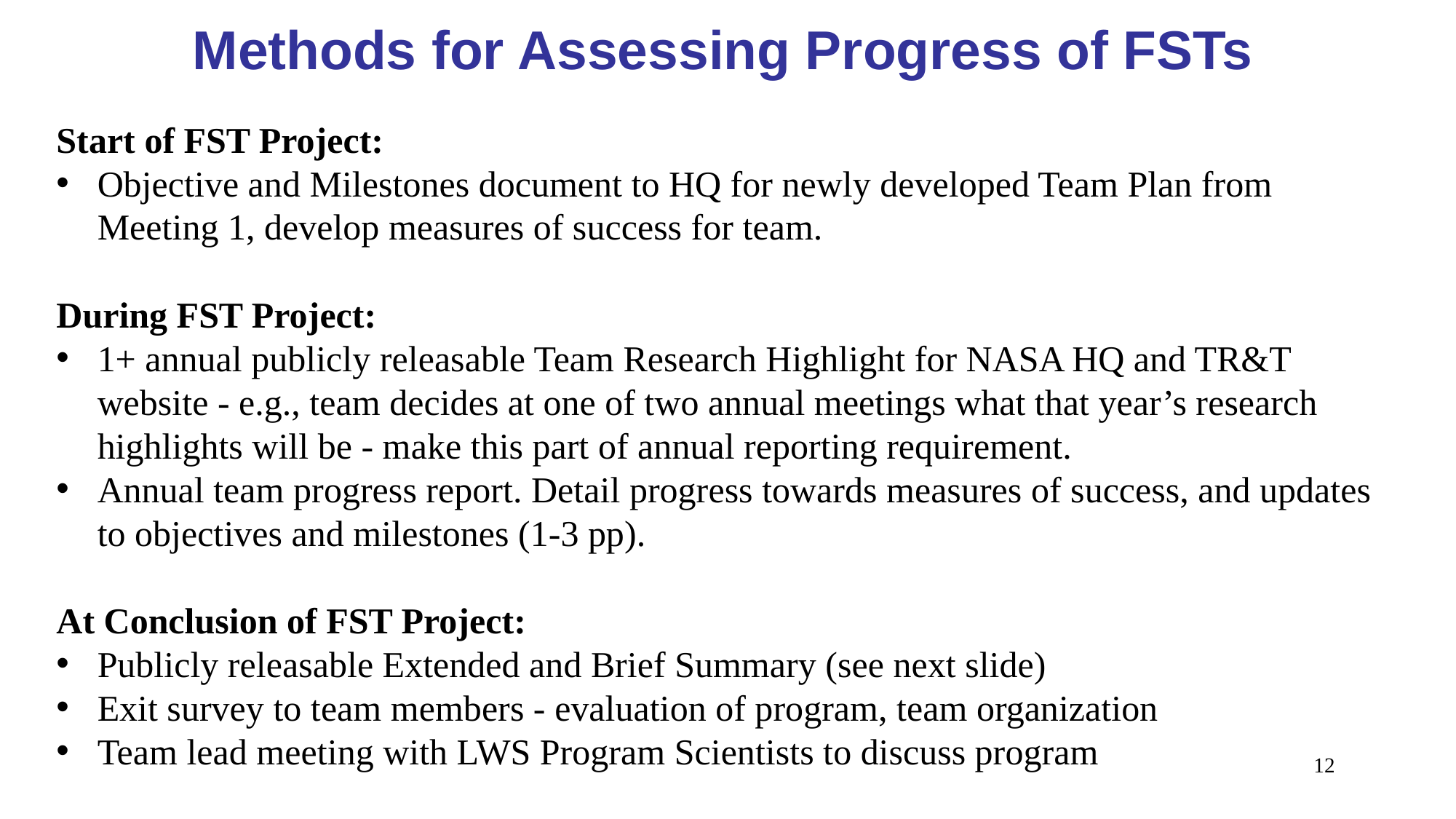

Methods for Assessing Progress of FSTs

Start of FST Project:
Objective and Milestones document to HQ for newly developed Team Plan from Meeting 1, develop measures of success for team.
During FST Project:
1+ annual publicly releasable Team Research Highlight for NASA HQ and TR&T website - e.g., team decides at one of two annual meetings what that year’s research highlights will be - make this part of annual reporting requirement.
Annual team progress report. Detail progress towards measures of success, and updates to objectives and milestones (1-3 pp).
At Conclusion of FST Project:
Publicly releasable Extended and Brief Summary (see next slide)
Exit survey to team members - evaluation of program, team organization
Team lead meeting with LWS Program Scientists to discuss program

12